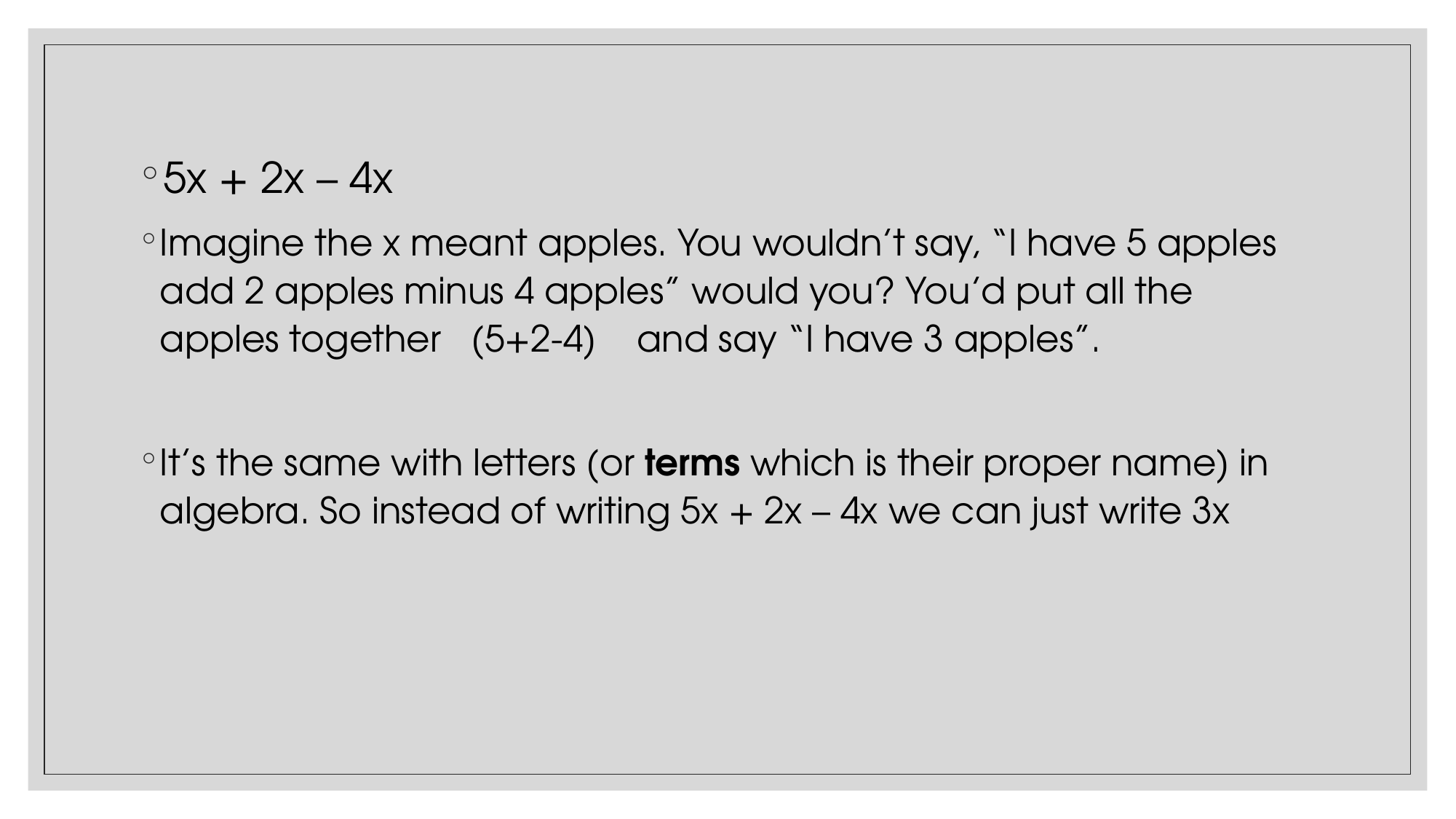

5x + 2x – 4x
Imagine the x meant apples. You wouldn’t say, “I have 5 apples add 2 apples minus 4 apples” would you? You’d put all the apples together   (5+2-4)    and say “I have 3 apples”.

It’s the same with letters (or terms which is their proper name) in algebra. So instead of writing 5x + 2x – 4x we can just write 3x